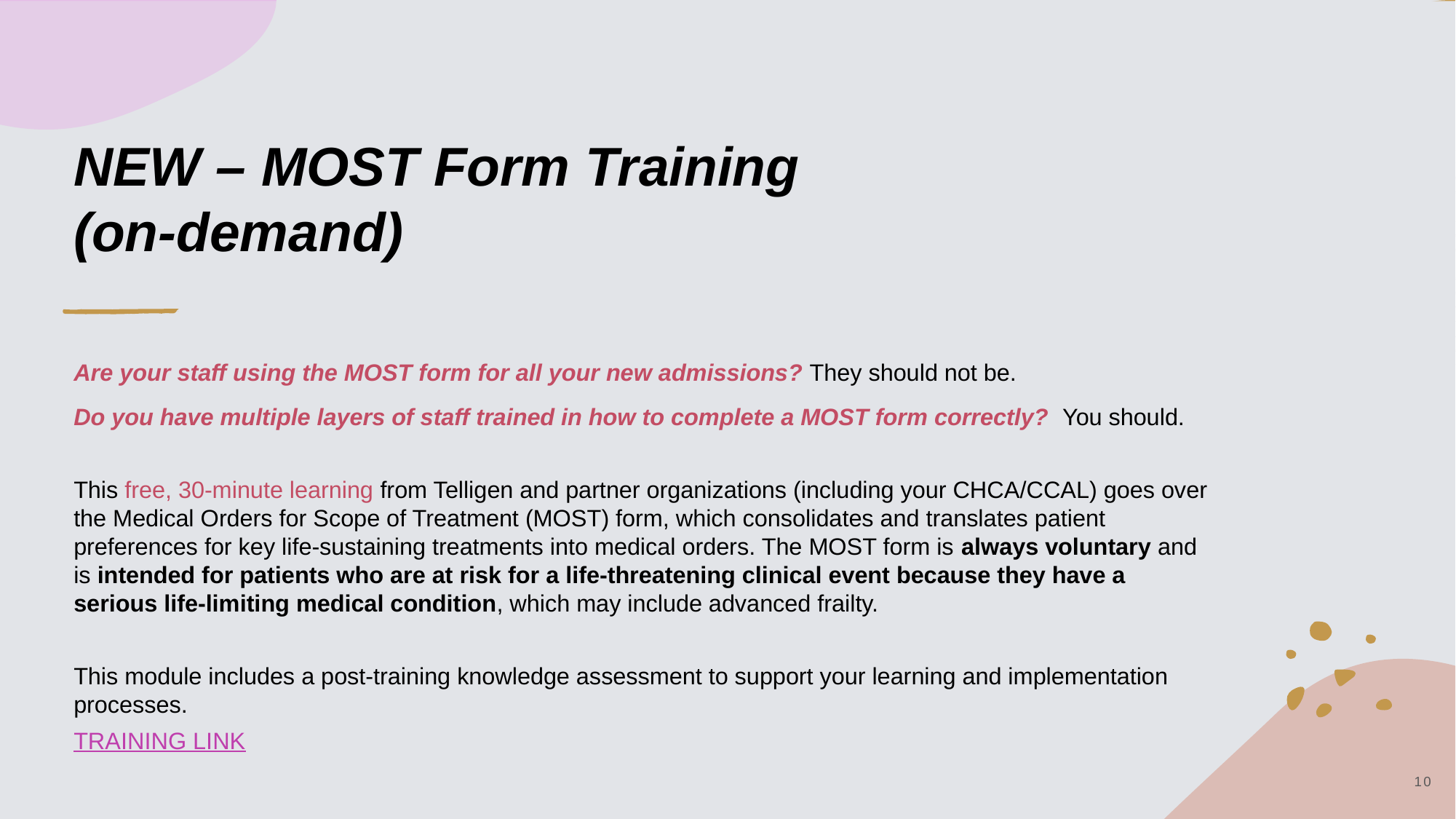

# NEW – MOST Form Training (on-demand)

Are your staff using the MOST form for all your new admissions? They should not be.
Do you have multiple layers of staff trained in how to complete a MOST form correctly?  You should.

This free, 30-minute learning from Telligen and partner organizations (including your CHCA/CCAL) goes over the Medical Orders for Scope of Treatment (MOST) form, which consolidates and translates patient preferences for key life-sustaining treatments into medical orders. The MOST form is always voluntary and is intended for patients who are at risk for a life-threatening clinical event because they have a serious life-limiting medical condition, which may include advanced frailty.

This module includes a post-training knowledge assessment to support your learning and implementation processes.
TRAINING LINK

10